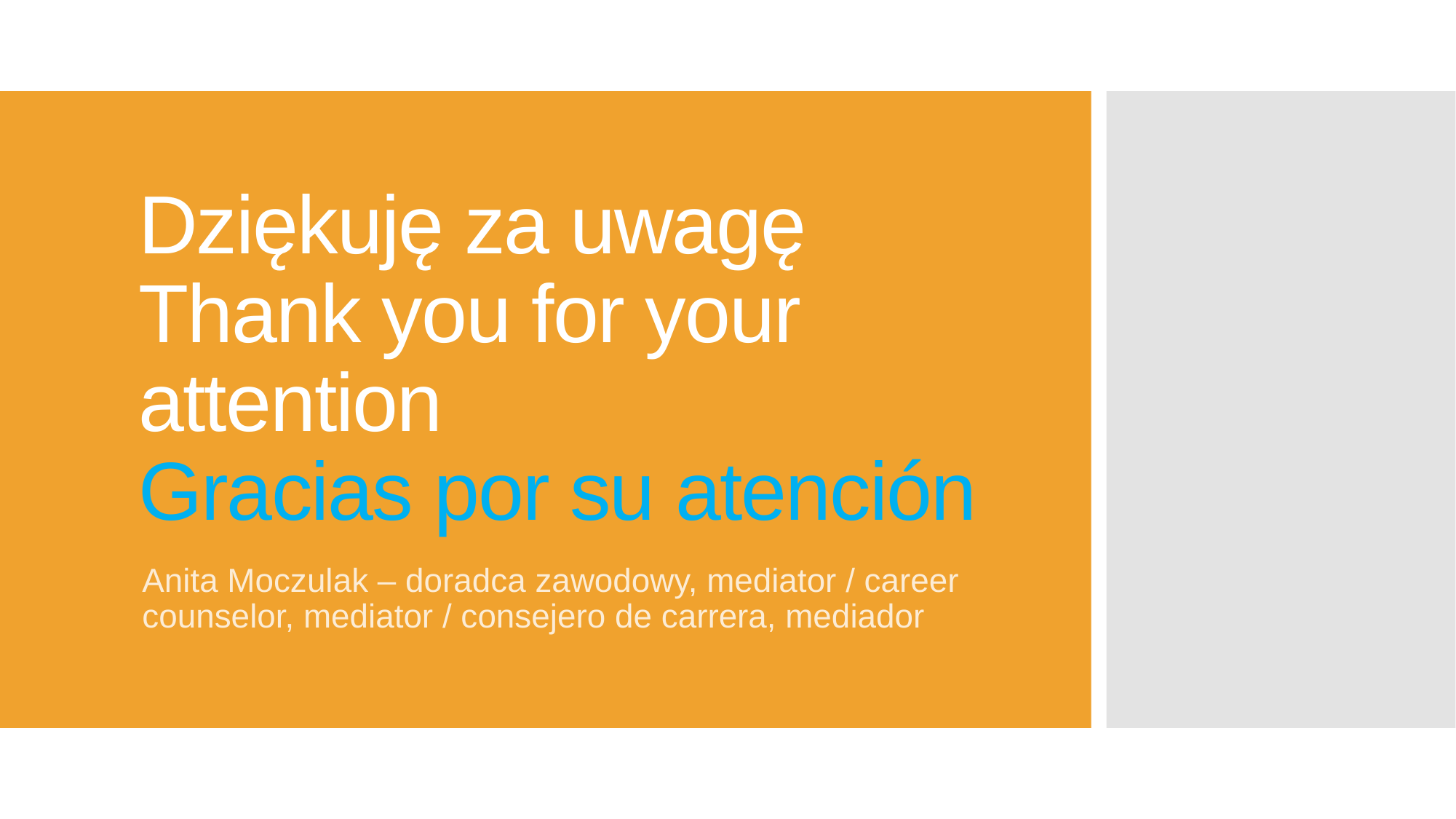

# Dziękuję za uwagę Thank you for your attention Gracias por su atención
Anita Moczulak – doradca zawodowy, mediator / career counselor, mediator / consejero de carrera, mediador